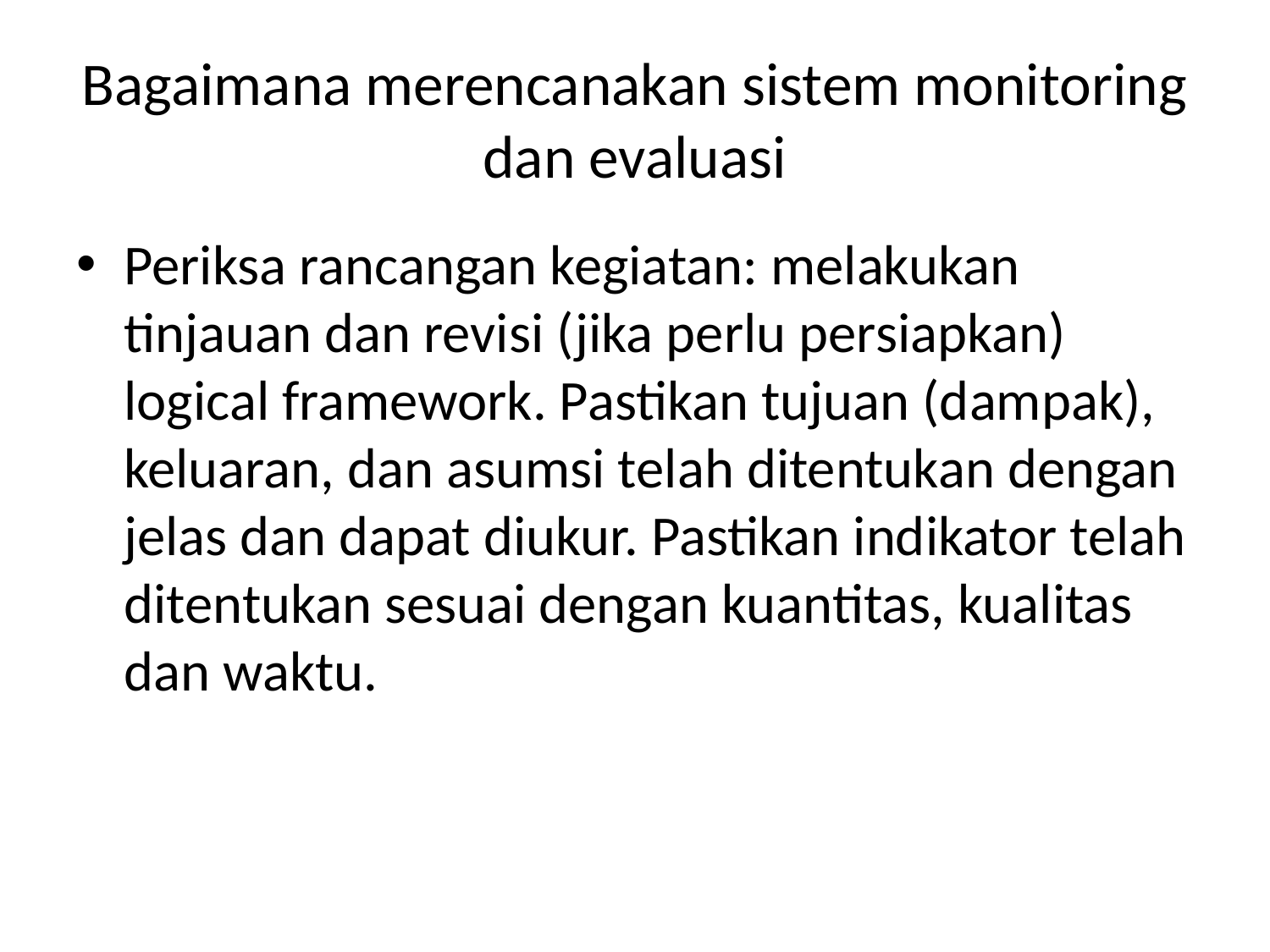

# Bagaimana merencanakan sistem monitoring dan evaluasi
Periksa rancangan kegiatan: melakukan tinjauan dan revisi (jika perlu persiapkan) logical framework. Pastikan tujuan (dampak), keluaran, dan asumsi telah ditentukan dengan jelas dan dapat diukur. Pastikan indikator telah ditentukan sesuai dengan kuantitas, kualitas dan waktu.